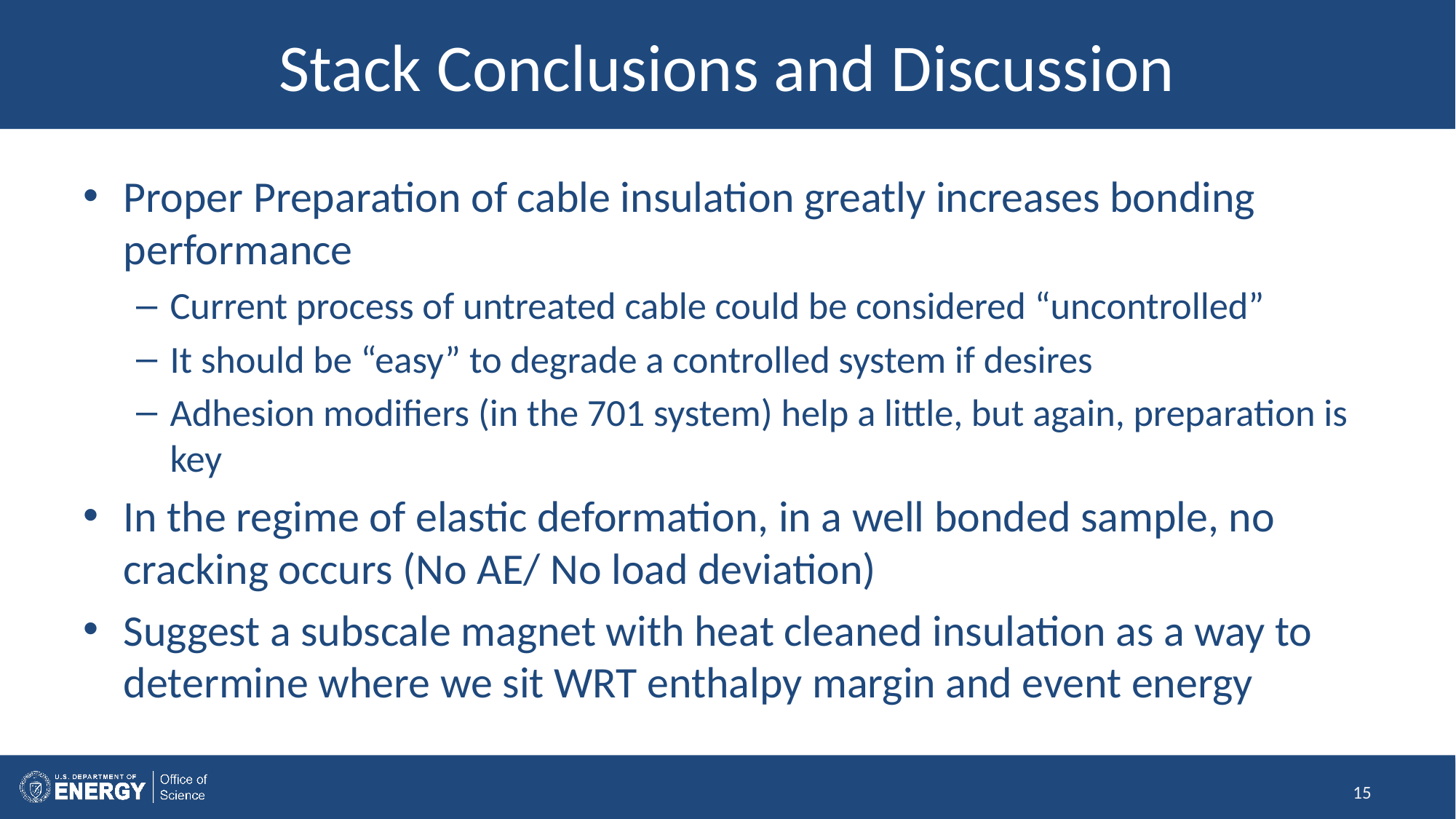

# Stack Conclusions and Discussion
Proper Preparation of cable insulation greatly increases bonding performance
Current process of untreated cable could be considered “uncontrolled”
It should be “easy” to degrade a controlled system if desires
Adhesion modifiers (in the 701 system) help a little, but again, preparation is key
In the regime of elastic deformation, in a well bonded sample, no cracking occurs (No AE/ No load deviation)
Suggest a subscale magnet with heat cleaned insulation as a way to determine where we sit WRT enthalpy margin and event energy
15